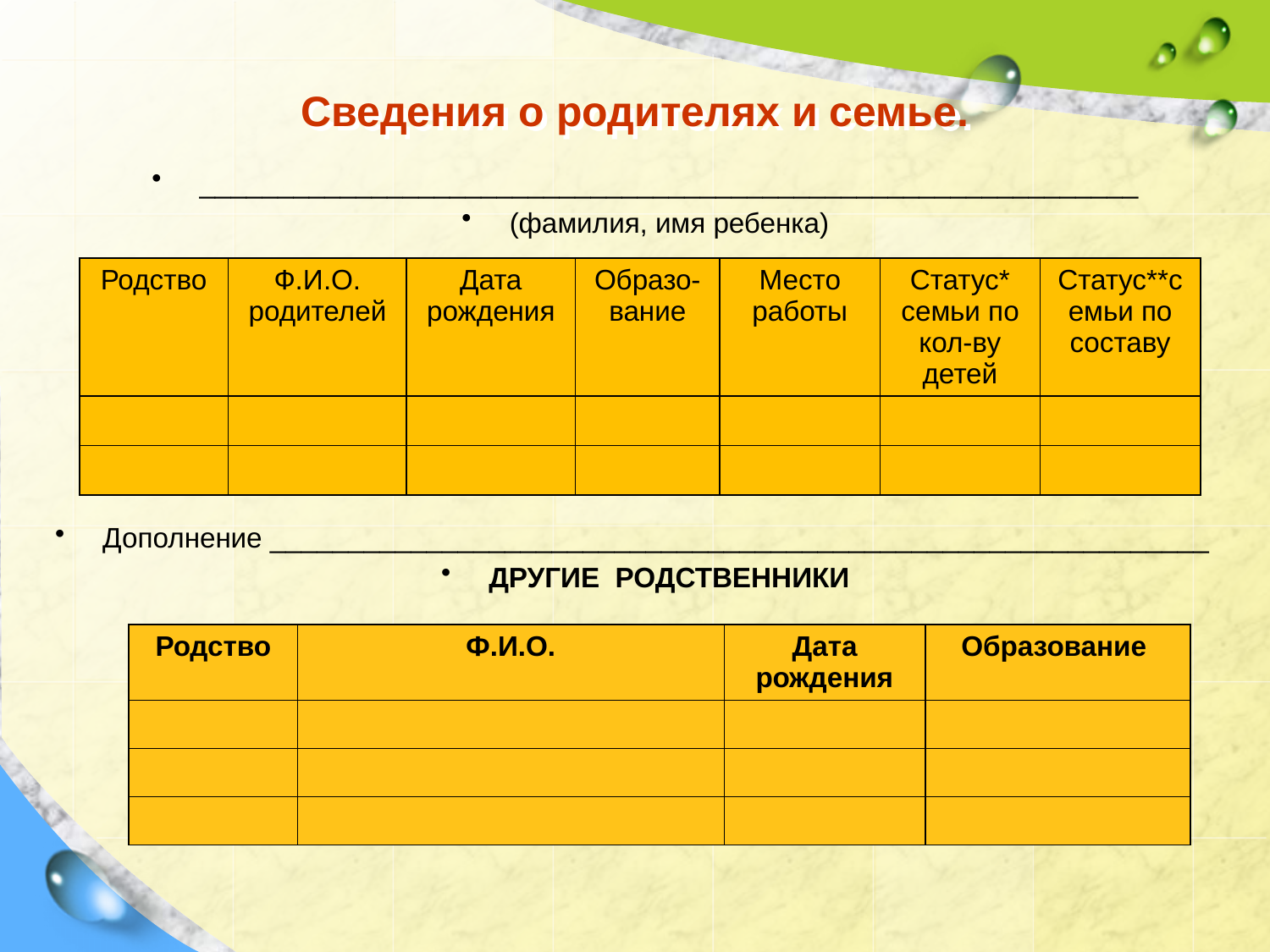

# Сведения о родителях и семье.
____________________________________________________________
(фамилия, имя ребенка)

Дополнение ____________________________________________________________
ДРУГИЕ  РОДСТВЕННИКИ

| Родство | Ф.И.О. родителей | Дата рождения | Образо-вание | Место работы | Статус\* семьи по кол-ву детей | Статус\*\*семьи по составу |
| --- | --- | --- | --- | --- | --- | --- |
|  |  |  |  |  |  |  |
|  |  |  |  |  |  |  |
| Родство | Ф.И.О. | Дата рождения | Образование |
| --- | --- | --- | --- |
|  |  |  |  |
|  |  |  |  |
|  |  |  |  |